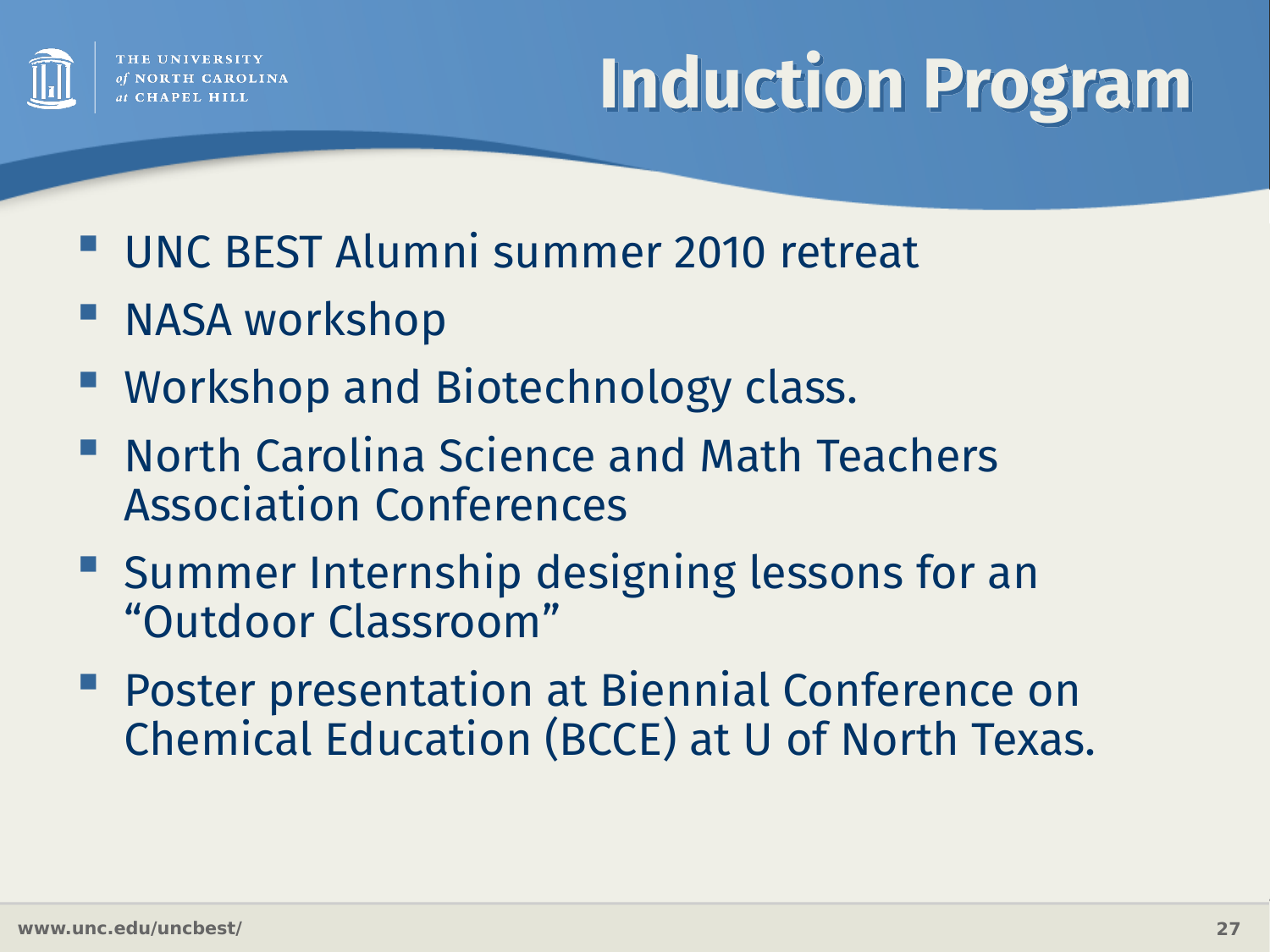

# Induction Program
UNC BEST Alumni summer 2010 retreat
NASA workshop
Workshop and Biotechnology class.
North Carolina Science and Math Teachers Association Conferences
Summer Internship designing lessons for an “Outdoor Classroom”
Poster presentation at Biennial Conference on Chemical Education (BCCE) at U of North Texas.